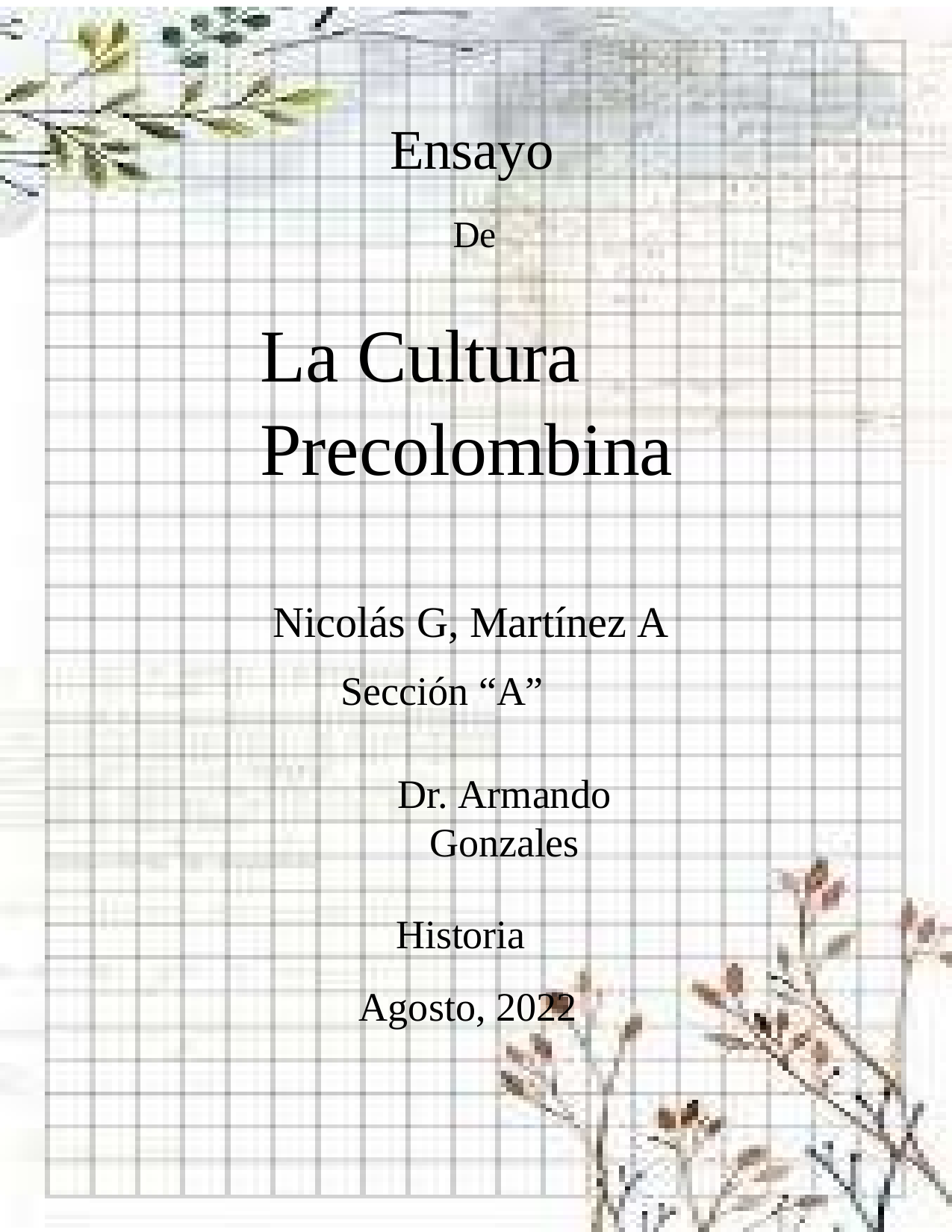

# Ensayo
De
La Cultura Precolombina
Nicolás G, Martínez A
Sección “A”

Dr. Armando Gonzales
Historia Agosto, 2022